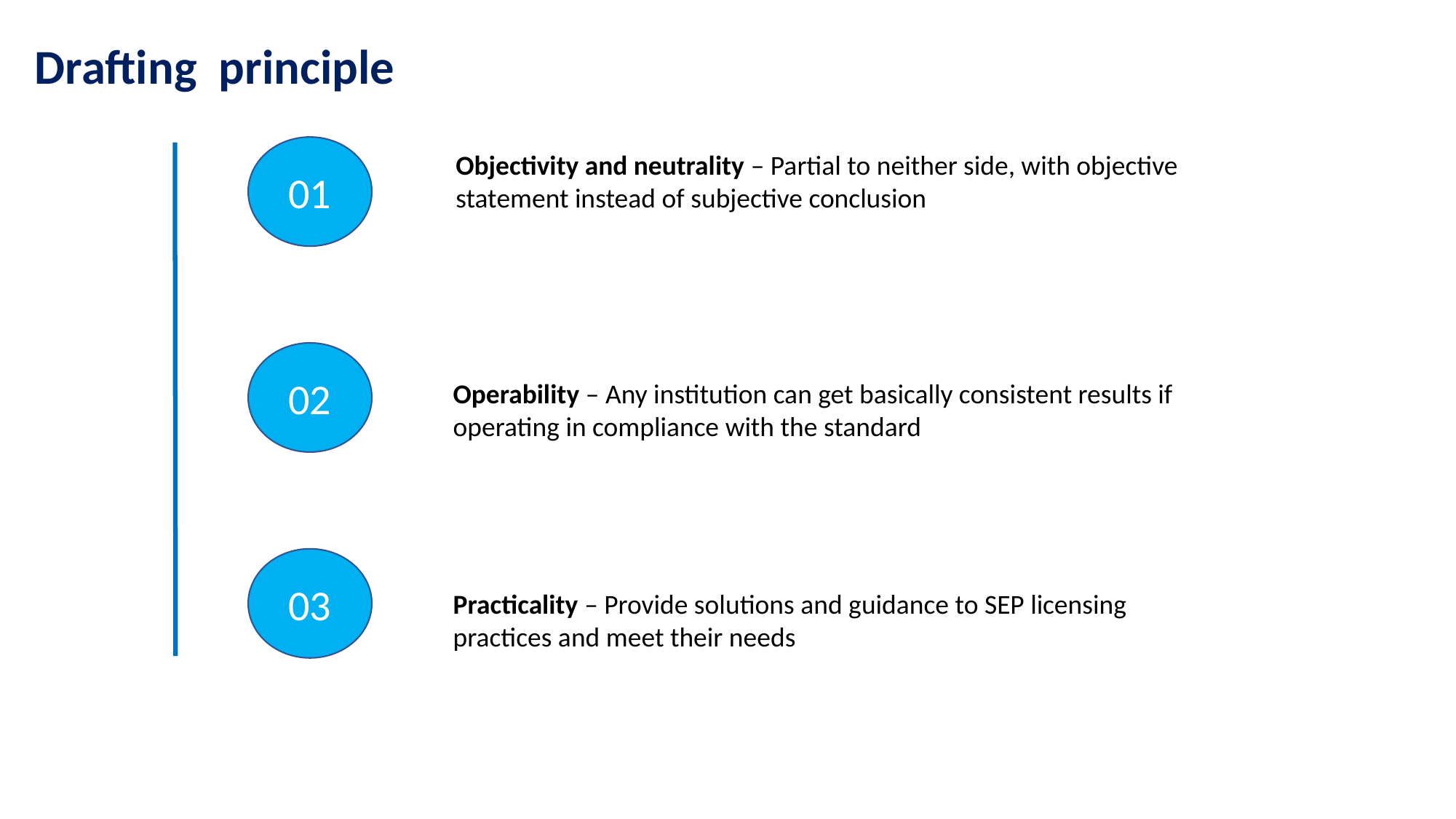

Drafting  principle

01
Objectivity and neutrality – Partial to neither side, with objective statement instead of subjective conclusion
02
Operability – Any institution can get basically consistent results if operating in compliance with the standard
03
Practicality – Provide solutions and guidance to SEP licensing practices and meet their needs